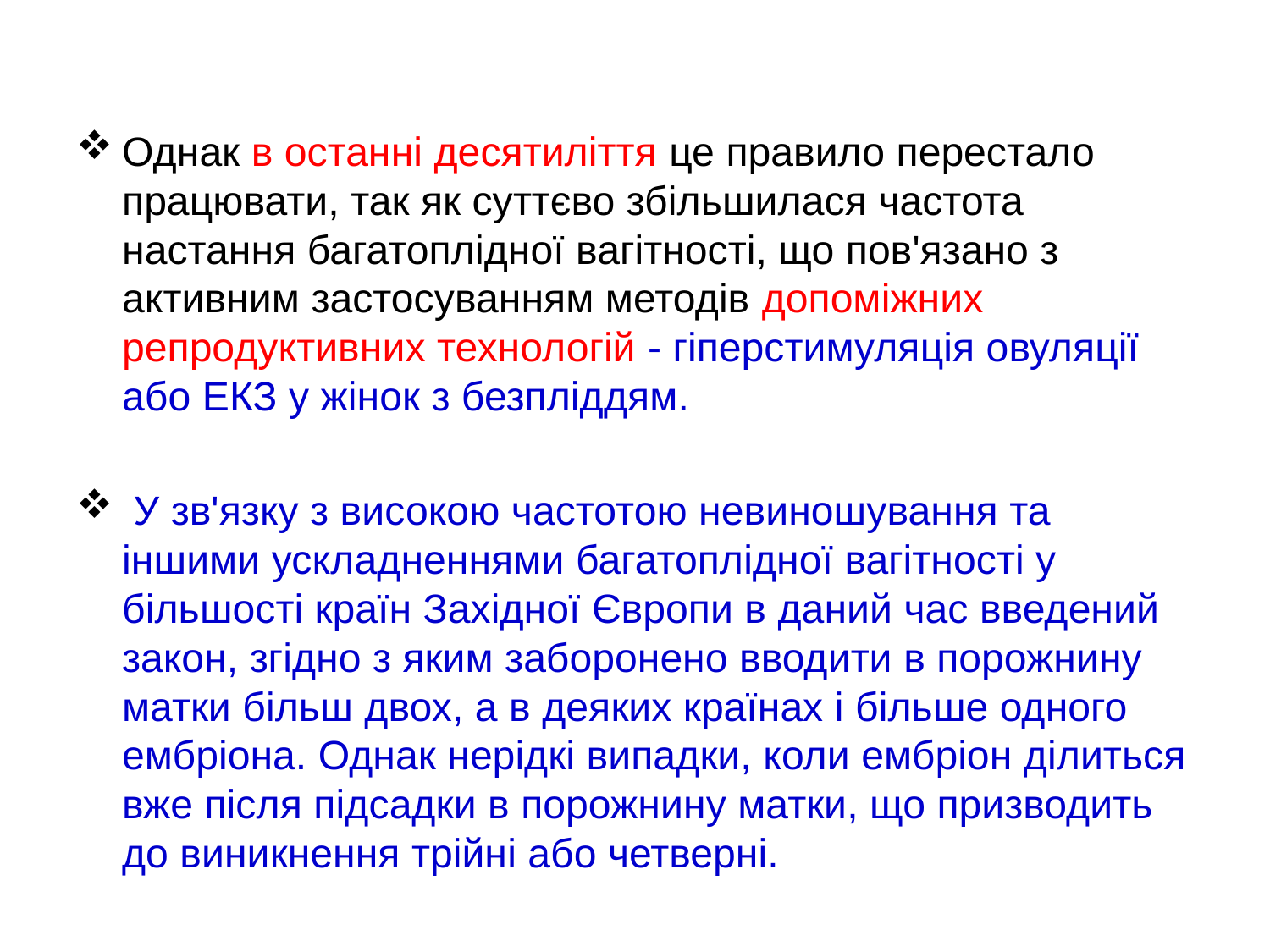

#
Однак в останні десятиліття це правило перестало працювати, так як суттєво збільшилася частота настання багатоплідної вагітності, що пов'язано з активним застосуванням методів допоміжних репродуктивних технологій - гіперстимуляція овуляції або ЕКЗ у жінок з безпліддям.

 У зв'язку з високою частотою невиношування та іншими ускладненнями багатоплідної вагітності у більшості країн Західної Європи в даний час введений закон, згідно з яким заборонено вводити в порожнину матки більш двох, а в деяких країнах і більше одного ембріона. Однак нерідкі випадки, коли ембріон ділиться вже після підсадки в порожнину матки, що призводить до виникнення трійні або четверні.